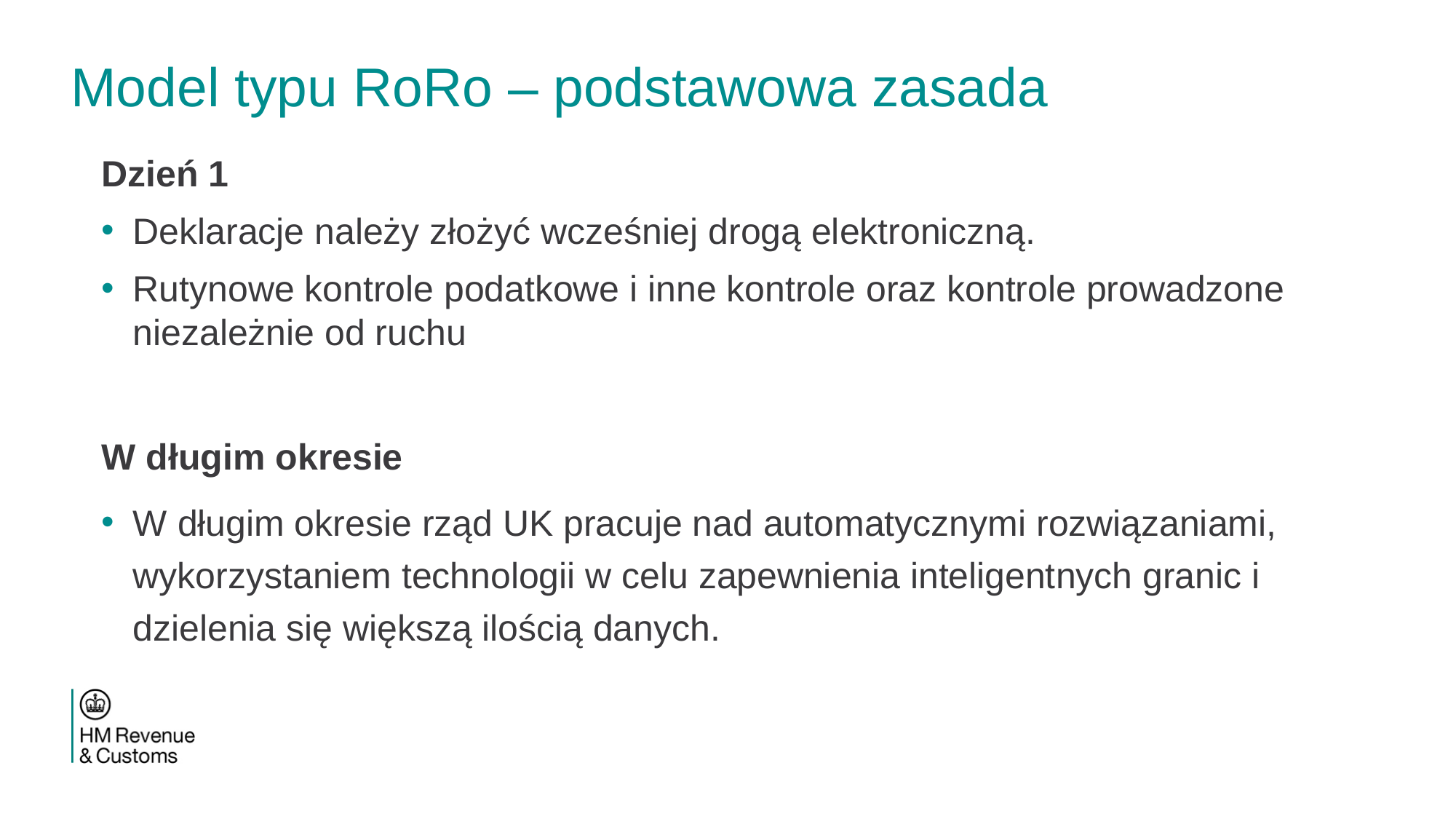

# Model typu RoRo – podstawowa zasada
Dzień 1
Deklaracje należy złożyć wcześniej drogą elektroniczną.
Rutynowe kontrole podatkowe i inne kontrole oraz kontrole prowadzone niezależnie od ruchu

W długim okresie
W długim okresie rząd UK pracuje nad automatycznymi rozwiązaniami, wykorzystaniem technologii w celu zapewnienia inteligentnych granic i dzielenia się większą ilością danych.